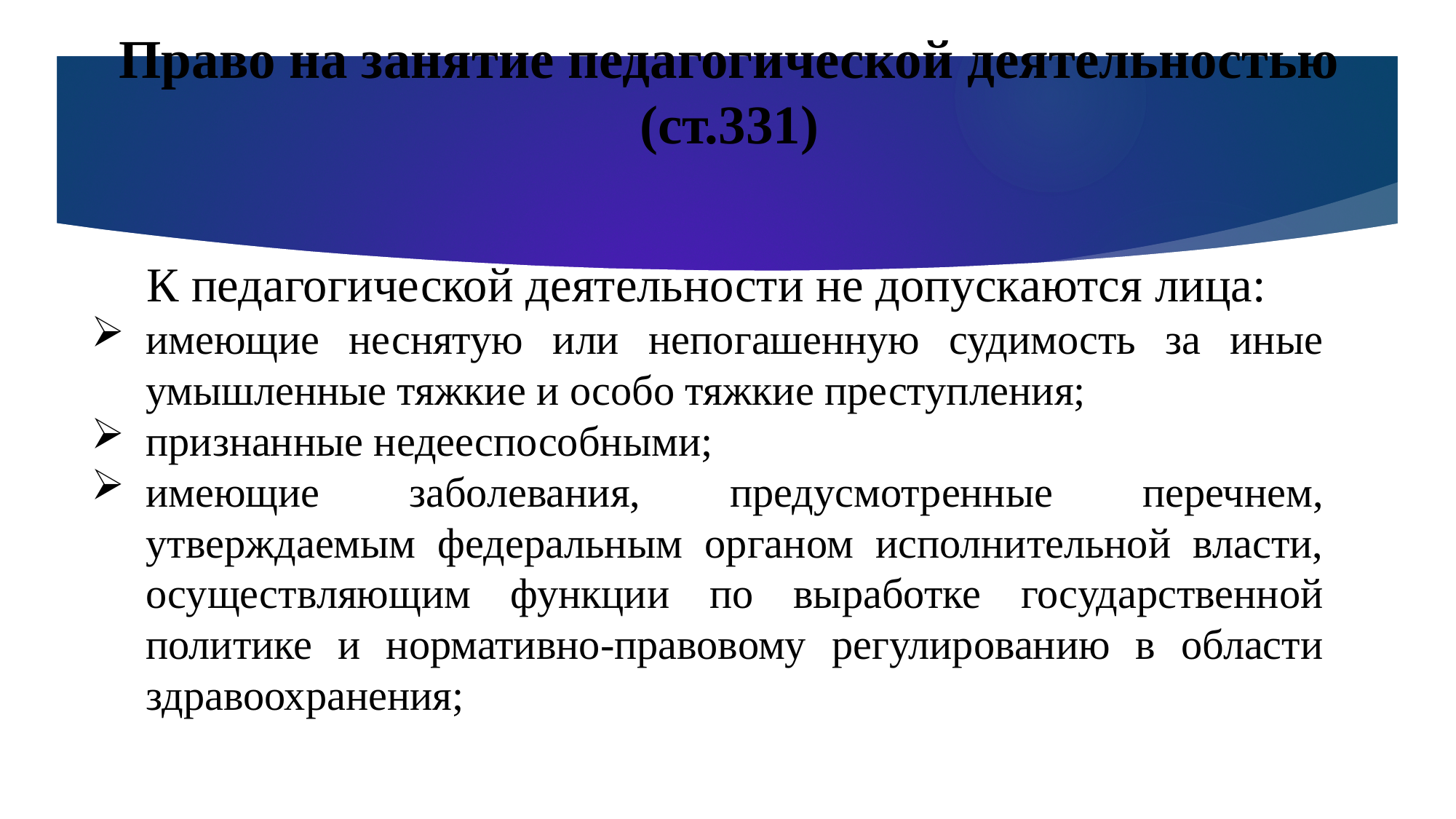

Право на занятие педагогической деятельностью (ст.331)
К педагогической деятельности не допускаются лица:
имеющие неснятую или непогашенную судимость за иные умышленные тяжкие и особо тяжкие преступления;
признанные недееспособными;
имеющие заболевания, предусмотренные перечнем, утверждаемым федеральным органом исполнительной власти, осуществляющим функции по выработке государственной политике и нормативно-правовому регулированию в области здравоохранения;